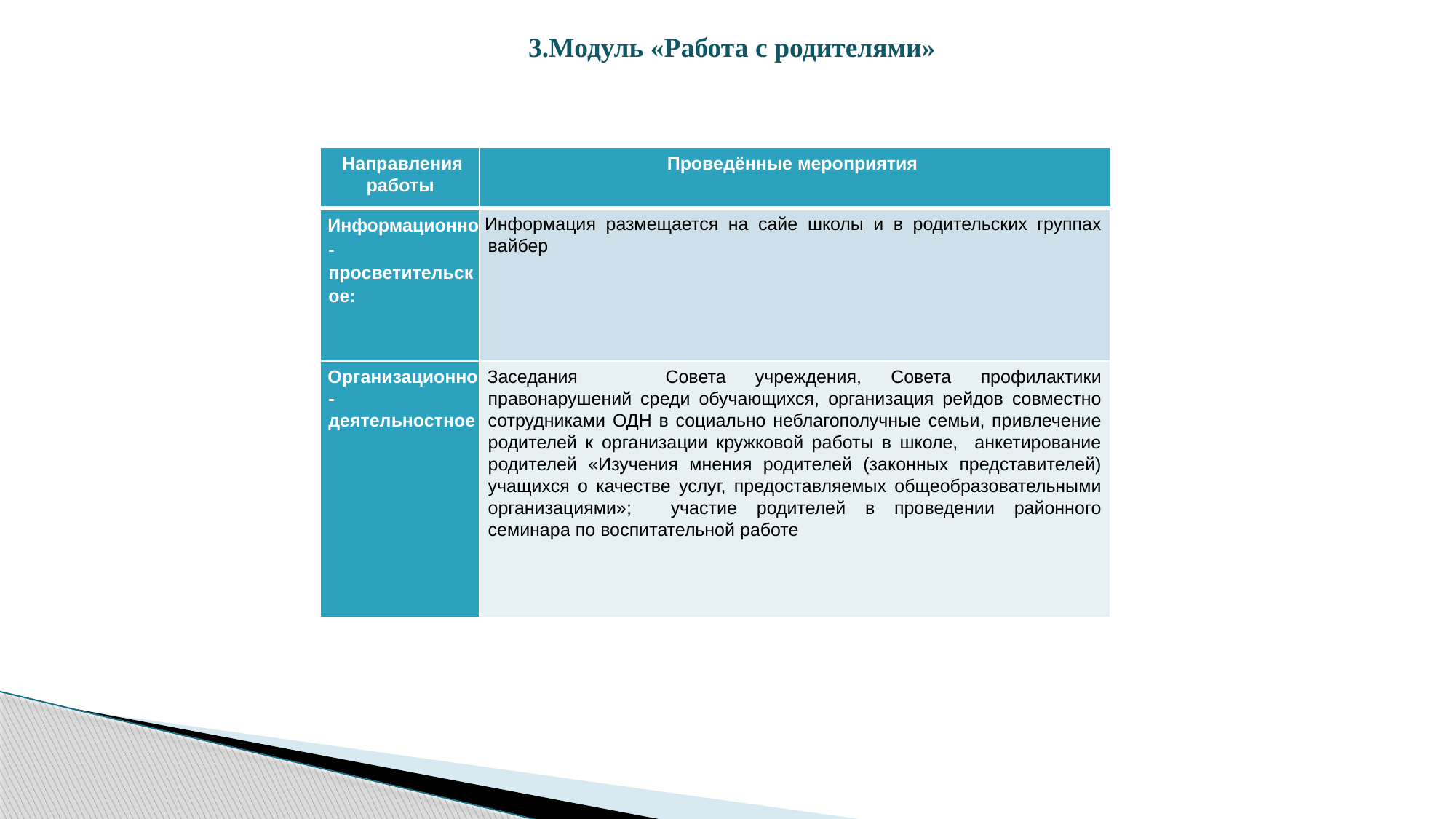

3.Модуль «Работа с родителями»
| Направления работы | Проведённые мероприятия |
| --- | --- |
| Информационно- просветительское: | Информация размещается на сайе школы и в родительских группах вайбер |
| Организационно - деятельностное | Заседания Совета учреждения, Совета профилактики правонарушений среди обучающихся, организация рейдов совместно сотрудниками ОДН в социально неблагополучные семьи, привлечение родителей к организации кружковой работы в школе, анкетирование родителей «Изучения мнения родителей (законных представителей) учащихся о качестве услуг, предоставляемых общеобразовательными организациями»; участие родителей в проведении районного семинара по воспитательной работе |